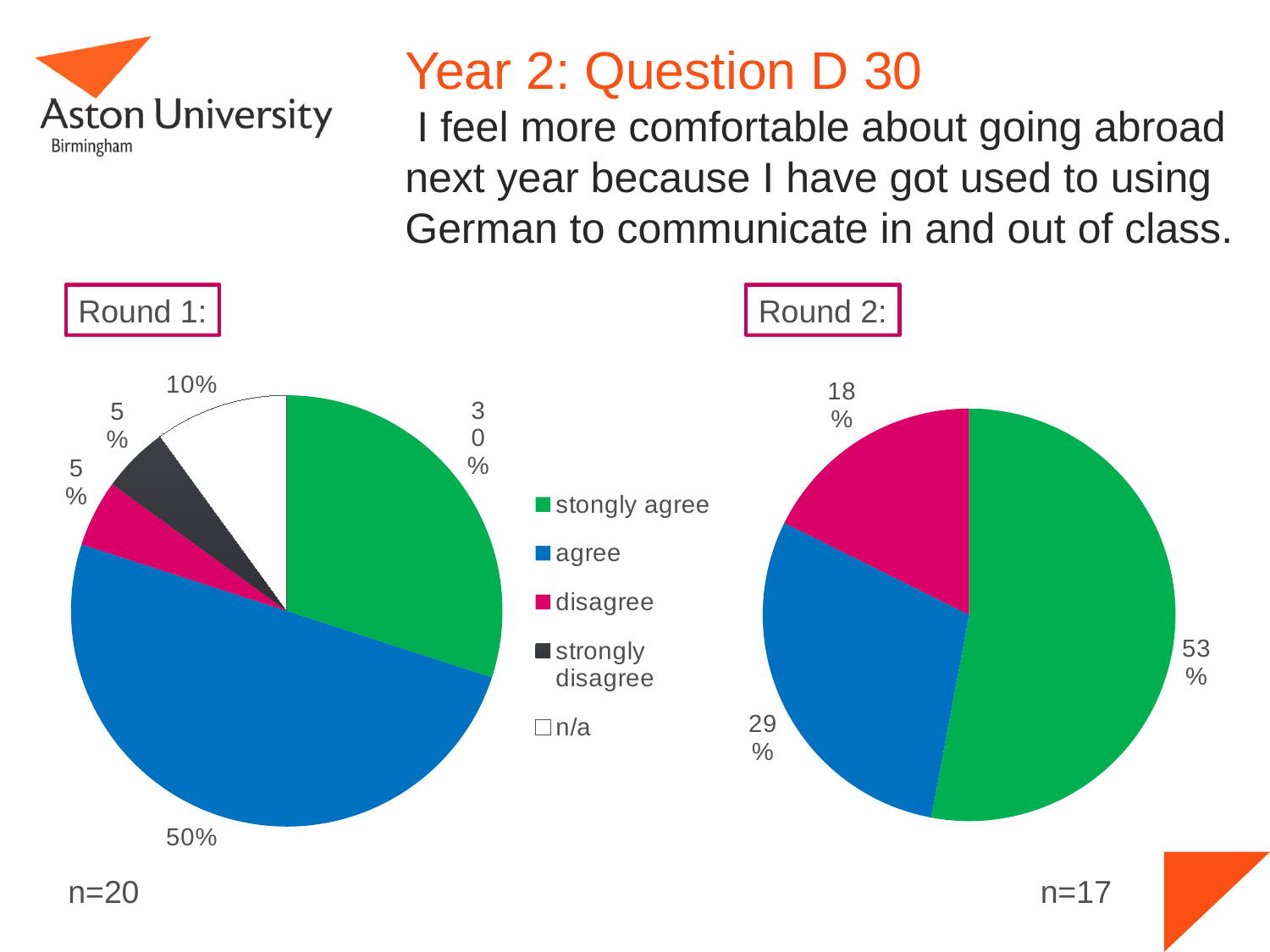

# Year 2: Question D 30 I feel more comfortable about going abroad next year because I have got used to using German to communicate in and out of class.
Round 1:
Round 2:

### Chart

| Category | D 30. I feel more comfortable about going abroad next year because I have got used to using German to communicate in and out of class. |
|---|---|
| stongly agree | 6.0 |
| agree | 10.0 |
| disagree | 1.0 |
| strongly disagree | 1.0 |
| n/a | 2.0 |

### Chart

| Category | 30. I feel more comfortable about going abroad next year because I have got used to using German to communicate in and out of class. |
|---|---|
| strongly agree | 9.0 |
| agree | 5.0 |
| disagree | 3.0 |
| strongly disagree | None |
| n/a | None |
n=20
n=17